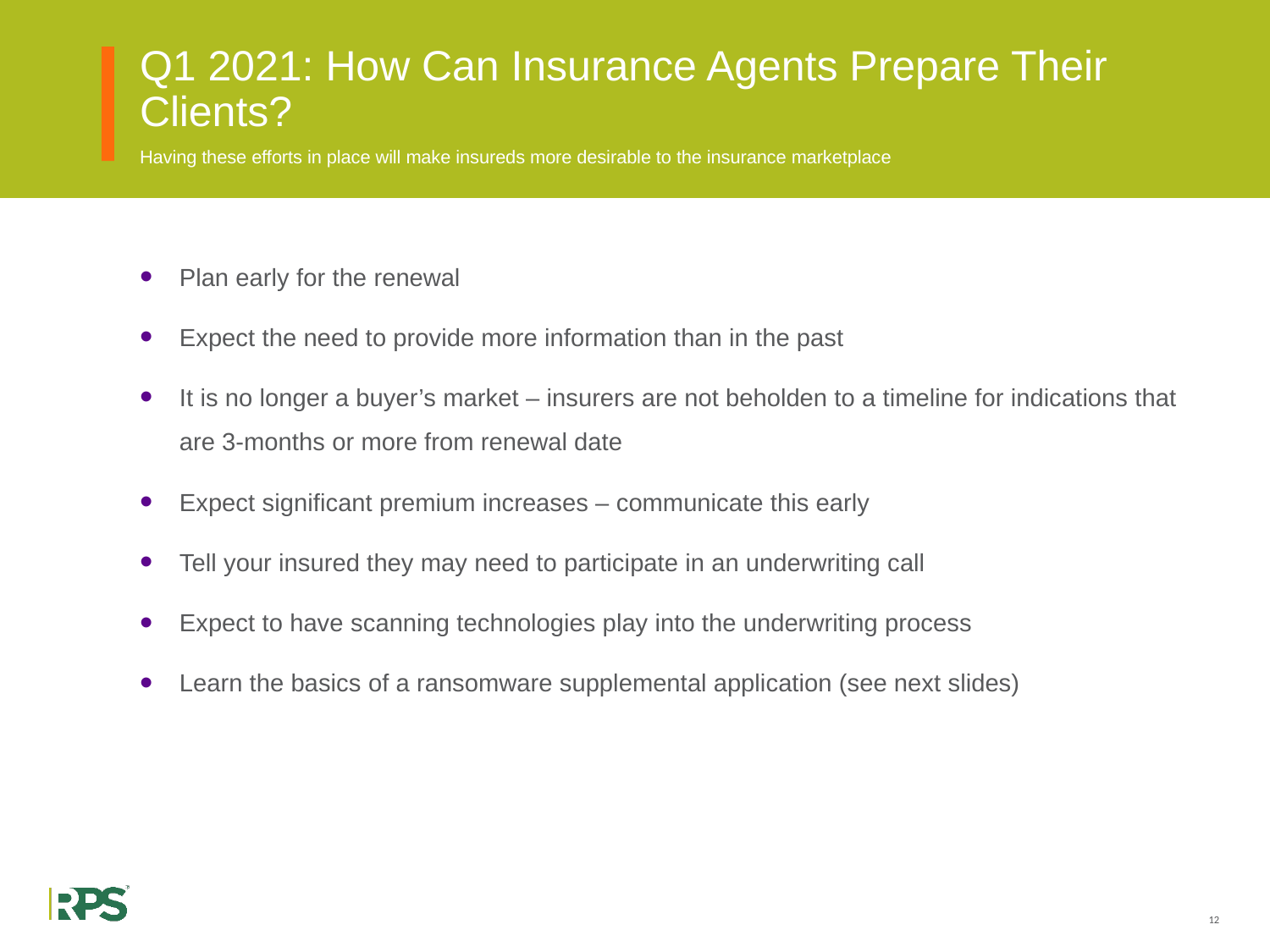

# Q1 2021: How Can Insurance Agents Prepare Their Clients?
Having these efforts in place will make insureds more desirable to the insurance marketplace
Plan early for the renewal
Expect the need to provide more information than in the past
It is no longer a buyer’s market – insurers are not beholden to a timeline for indications that are 3-months or more from renewal date
Expect significant premium increases – communicate this early
Tell your insured they may need to participate in an underwriting call
Expect to have scanning technologies play into the underwriting process
Learn the basics of a ransomware supplemental application (see next slides)